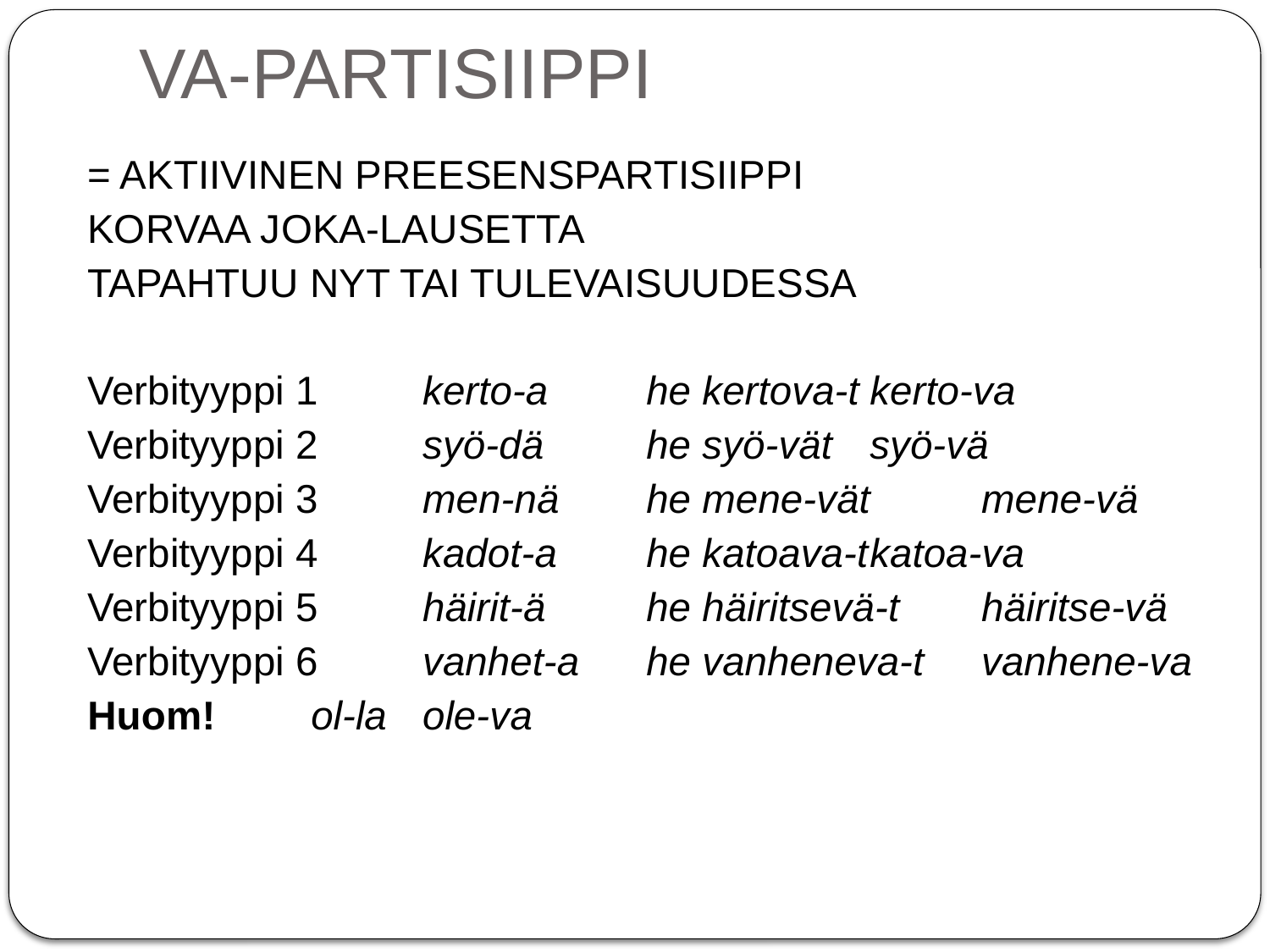

# VA-PARTISIIPPI
= AKTIIVINEN PREESENSPARTISIIPPI
KORVAA JOKA-LAUSETTA
TAPAHTUU NYT TAI TULEVAISUUDESSA

Verbityyppi 1	kerto-a	he kertova-t		kerto-va
Verbityyppi 2	syö-dä	he syö-vät		syö-vä
Verbityyppi 3	men-nä	he mene-vät		mene-vä
Verbityyppi 4	kadot-a	he katoava-t		katoa-va
Verbityyppi 5	häirit-ä	he häiritsevä-t	häiritse-vä
Verbityyppi 6	vanhet-a	he vanheneva-t	vanhene-va
Huom! 	ol-la					ole-va